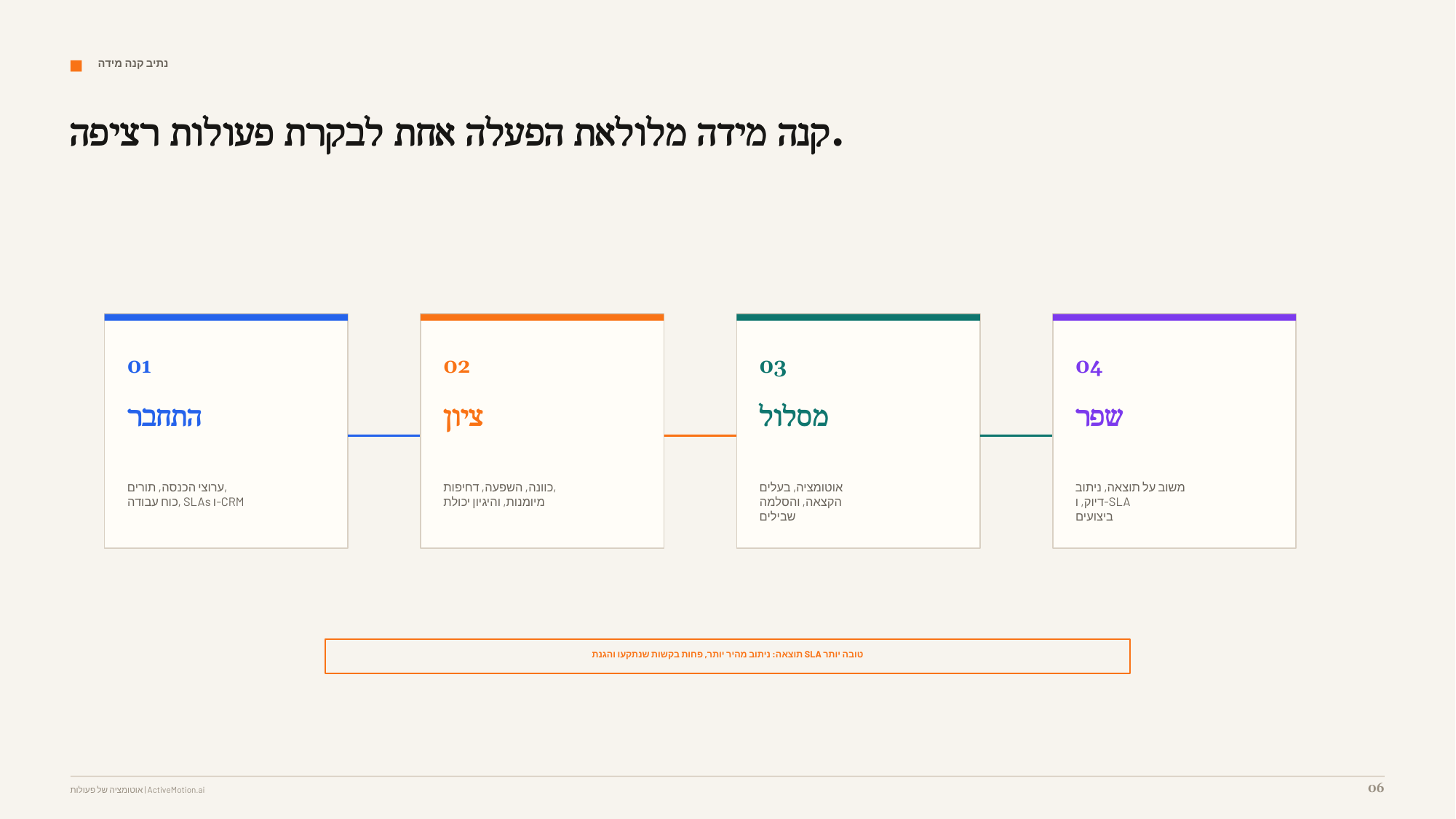

נתיב קנה מידה

קנה מידה מלולאת הפעלה אחת לבקרת פעולות רציפה.

01
02
03
04
התחבר
ציון
מסלול
שפר

ערוצי הכנסה, תורים,
כוח עבודה, SLAs ו-CRM
כוונה, השפעה, דחיפות,
מיומנות, והיגיון יכולת
אוטומציה, בעלים
הקצאה, והסלמה
שבילים
משוב על תוצאה, ניתוב
דיוק, ו-SLA
ביצועים

תוצאה: ניתוב מהיר יותר, פחות בקשות שנתקעו והגנת SLA טובה יותר

06
אוטומציה של פעולות | ActiveMotion.ai